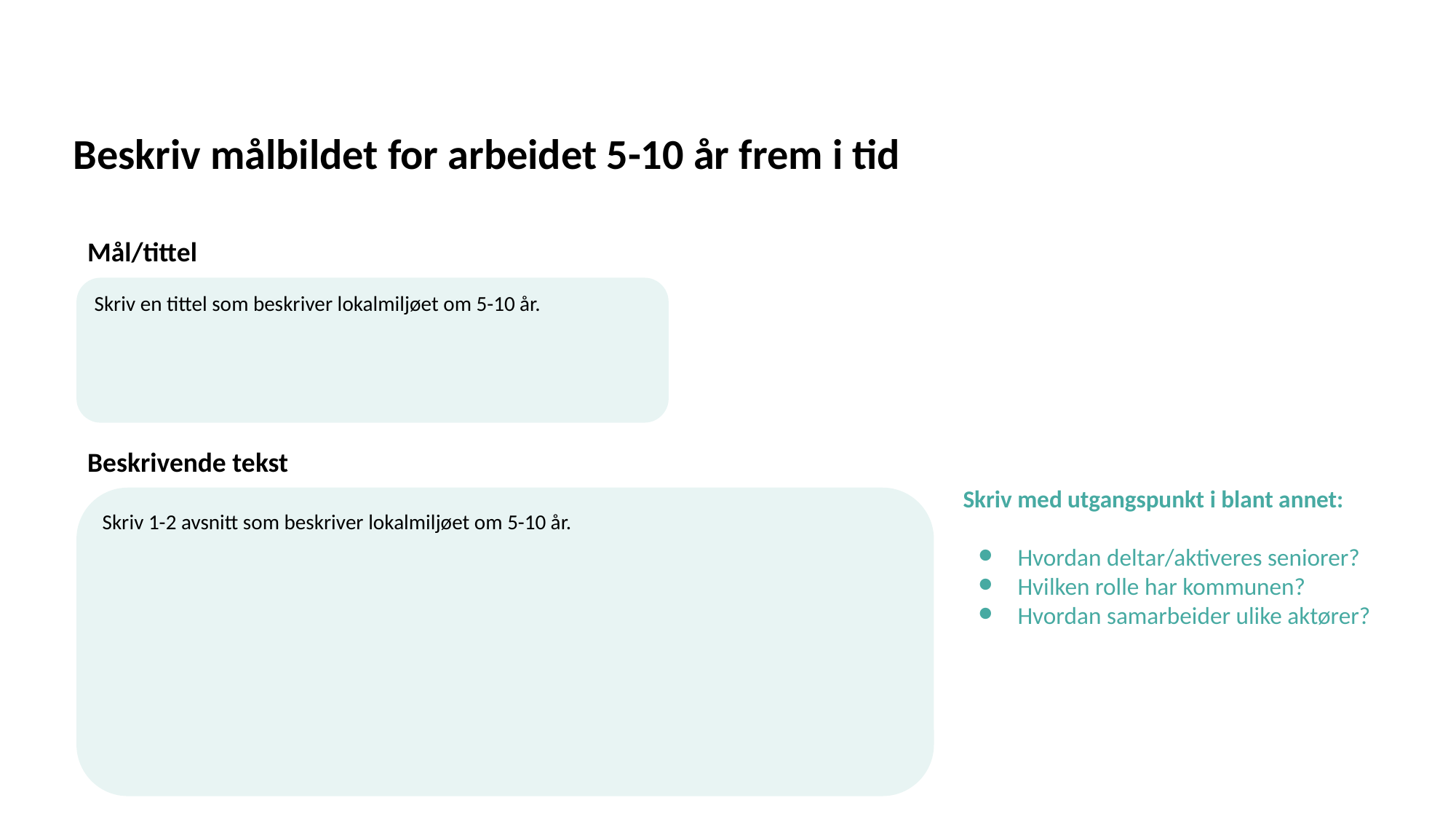

Beskriv målbildet for arbeidet 5-10 år frem i tid
Mål/tittel
Skriv en tittel som beskriver lokalmiljøet om 5-10 år.
Beskrivende tekst
Skriv med utgangspunkt i blant annet:
Hvordan deltar/aktiveres seniorer?
Hvilken rolle har kommunen?
Hvordan samarbeider ulike aktører?

Skriv 1-2 avsnitt som beskriver lokalmiljøet om 5-10 år.